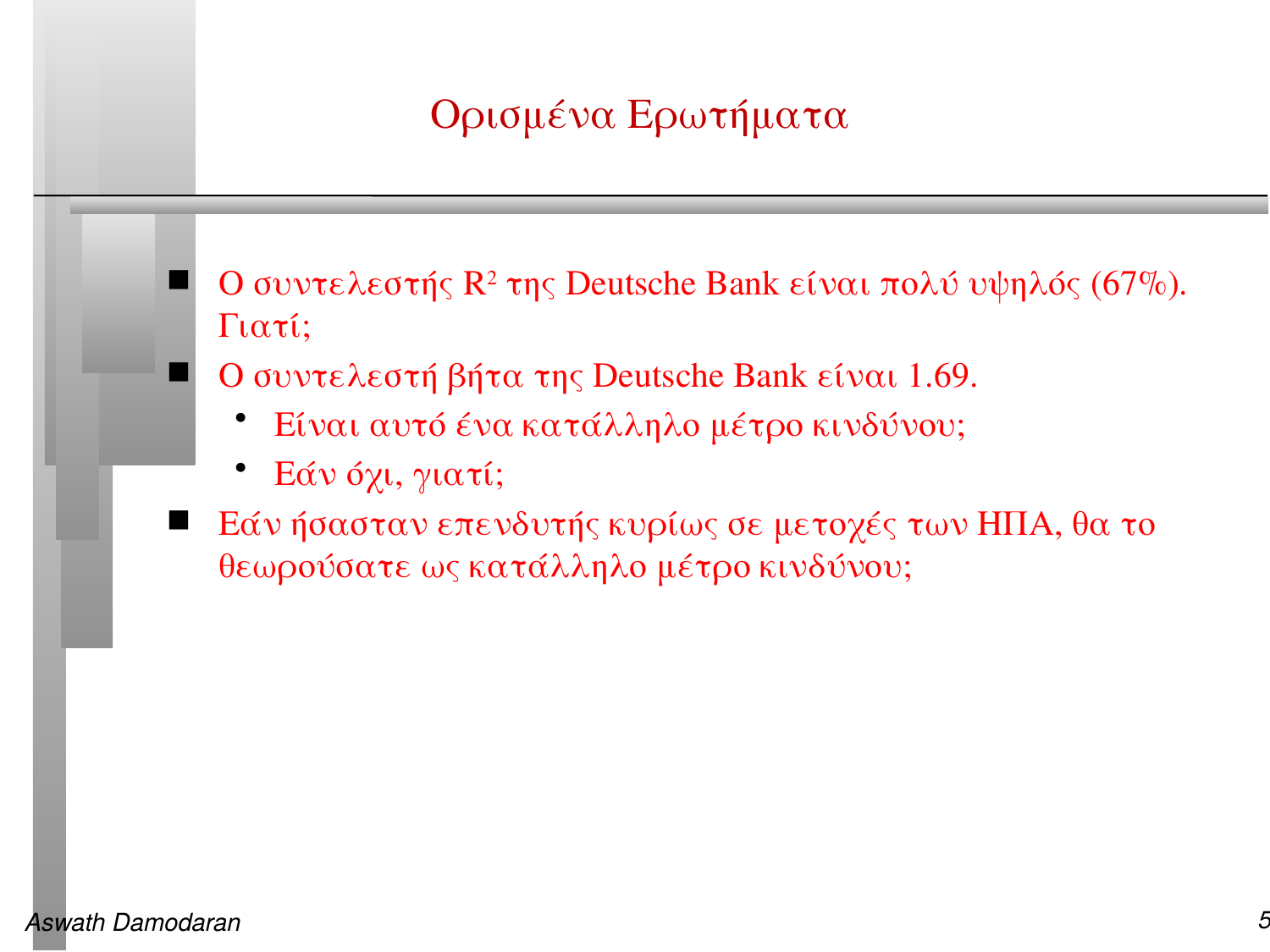

# Ορισμένα Ερωτήματα
Ο συντελεστής R2 της Deutsche Bank είναι πολύ υψηλός (67%). Γιατί;
Ο συντελεστή βήτα της Deutsche Bank είναι 1.69.
Είναι αυτό ένα κατάλληλο μέτρο κινδύνου;
Εάν όχι, γιατί;
Εάν ήσασταν επενδυτής κυρίως σε μετοχές των ΗΠΑ, θα το θεωρούσατε ως κατάλληλο μέτρο κινδύνου;